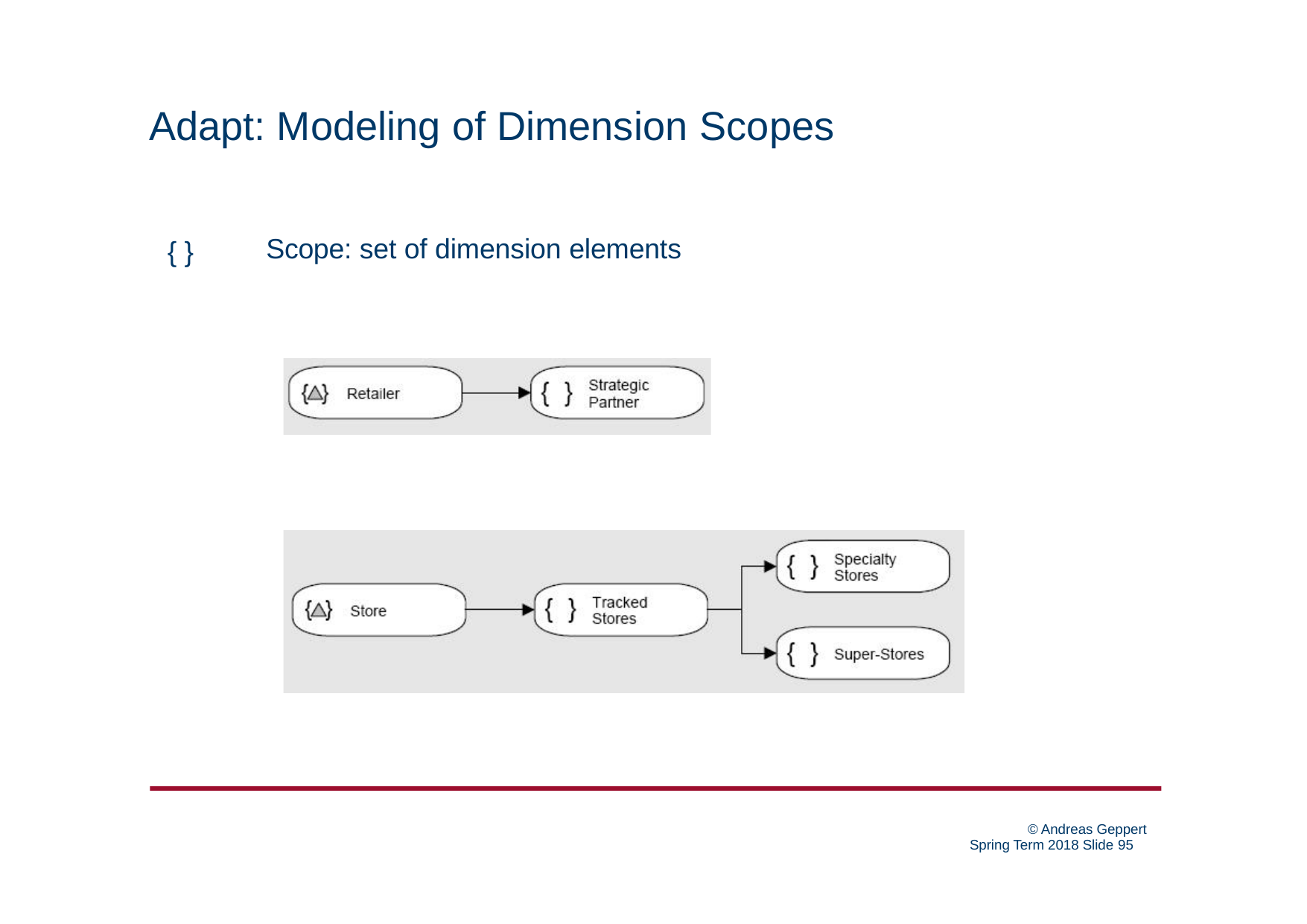

# Adapt: Modeling of Dimension Scopes
Scope: set of dimension elements
{ }

© Andreas Geppert  Spring Term 2018 Slide 95